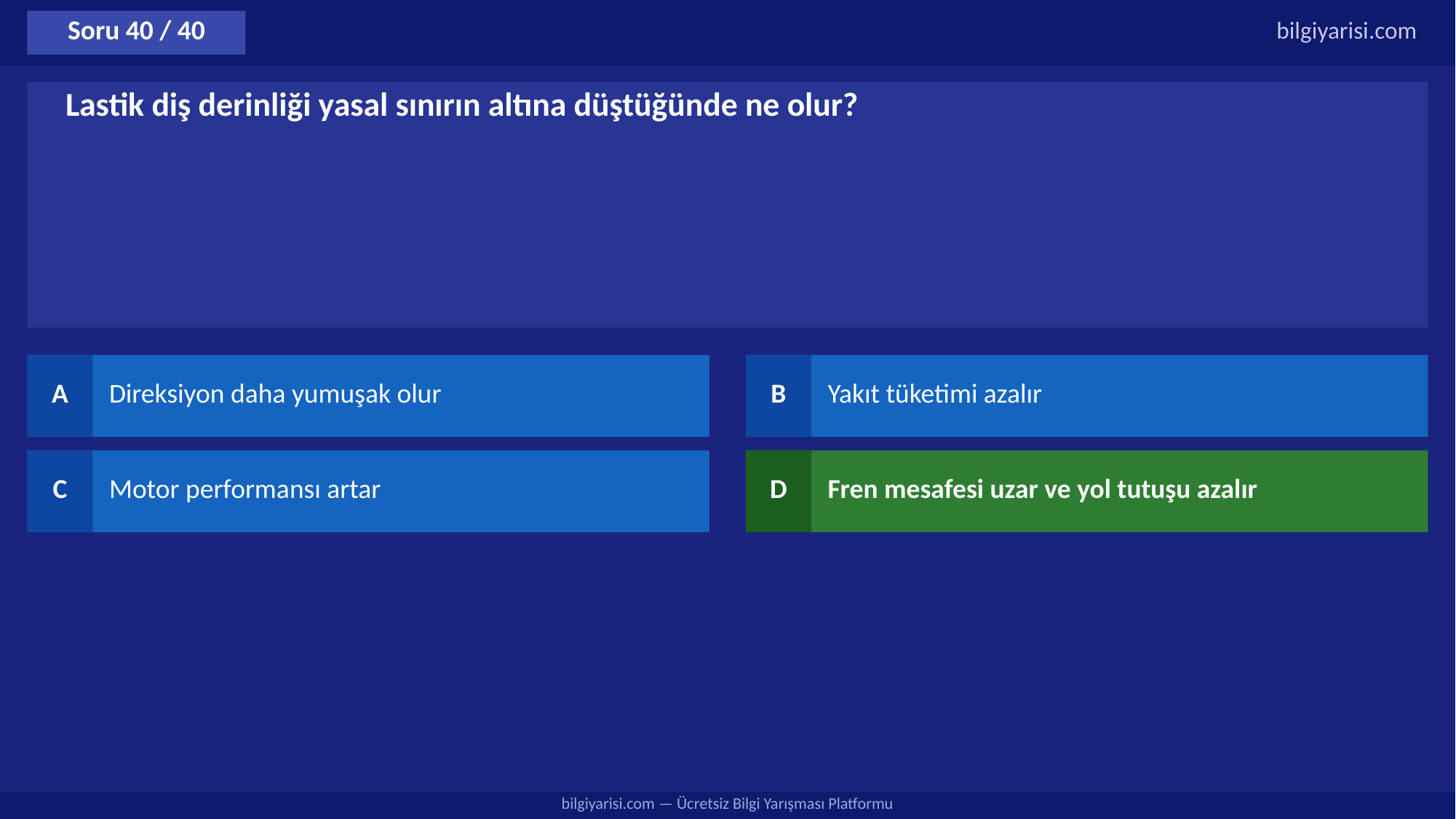

Soru 40 / 40
bilgiyarisi.com

Lastik diş derinliği yasal sınırın altına düştüğünde ne olur?

A
Direksiyon daha yumuşak olur

B
Yakıt tüketimi azalır

C
Motor performansı artar

D
Fren mesafesi uzar ve yol tutuşu azalır
bilgiyarisi.com — Ücretsiz Bilgi Yarışması Platformu